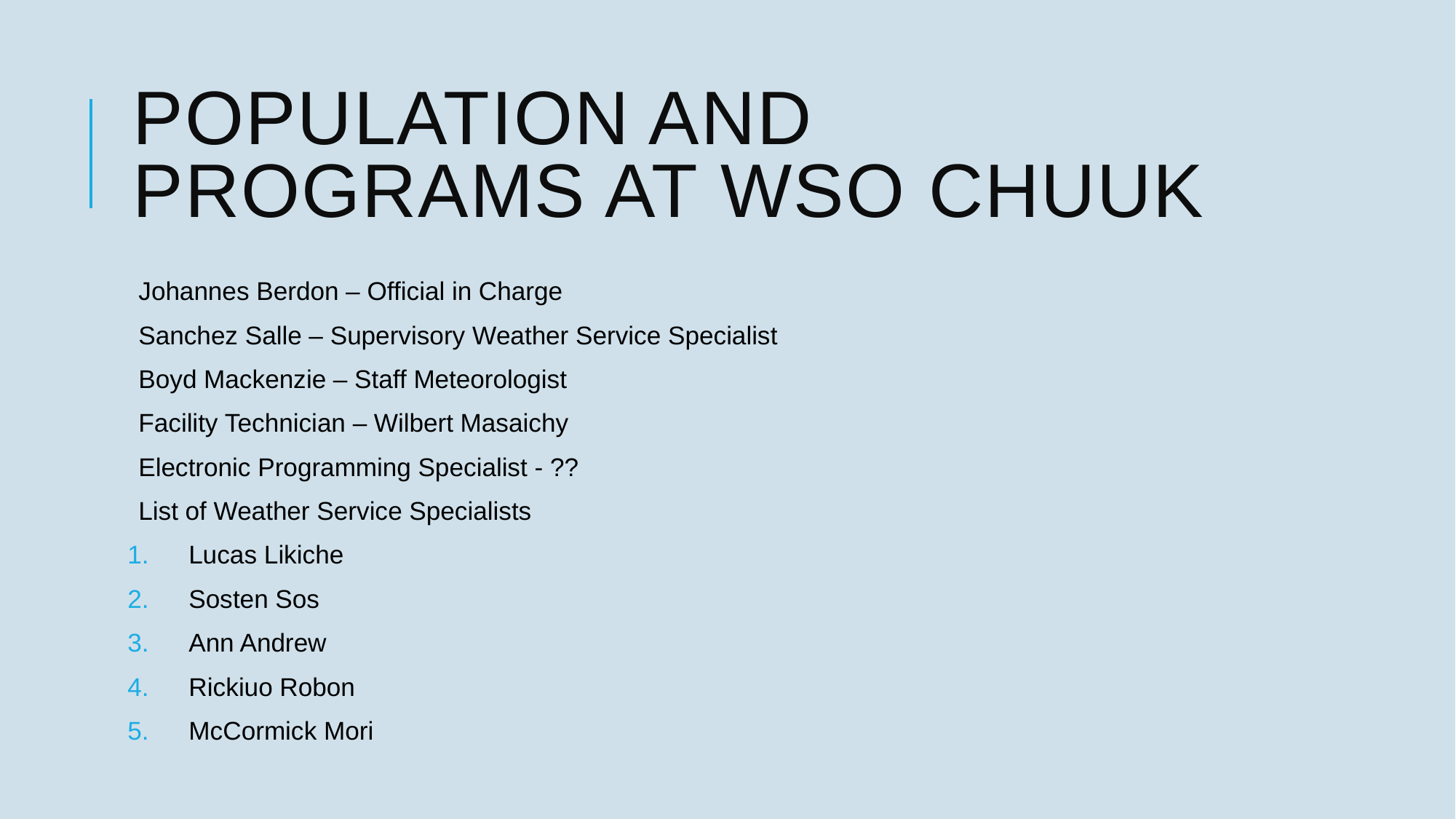

# Population and programs at WSO CHUUK
Johannes Berdon – Official in Charge
Sanchez Salle – Supervisory Weather Service Specialist
Boyd Mackenzie – Staff Meteorologist
Facility Technician – Wilbert Masaichy
Electronic Programming Specialist - ??
List of Weather Service Specialists
Lucas Likiche
Sosten Sos
Ann Andrew
Rickiuo Robon
McCormick Mori